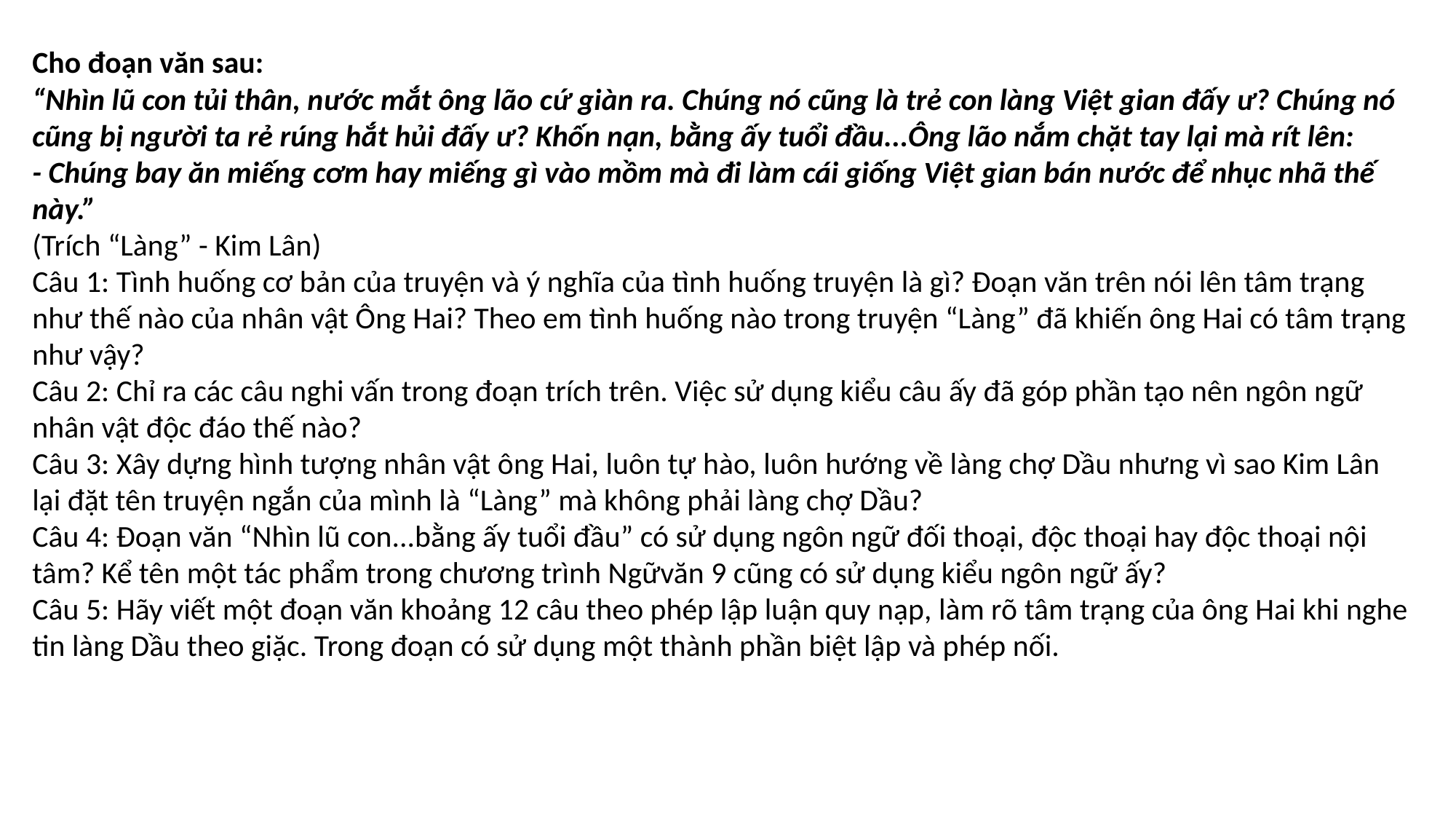

Cho đoạn văn sau:
“Nhìn lũ con tủi thân, nước mắt ông lão cứ giàn ra. Chúng nó cũng là trẻ con làng Việt gian đấy ư? Chúng nó cũng bị người ta rẻ rúng hắt hủi đấy ư? Khốn nạn, bằng ấy tuổi đầu...Ông lão nắm chặt tay lại mà rít lên:
- Chúng bay ăn miếng cơm hay miếng gì vào mồm mà đi làm cái giống Việt gian bán nước để nhục nhã thế này.”
(Trích “Làng” - Kim Lân)
Câu 1: Tình huống cơ bản của truyện và ý nghĩa của tình huống truyện là gì? Đoạn văn trên nói lên tâm trạng như thế nào của nhân vật Ông Hai? Theo em tình huống nào trong truyện “Làng” đã khiến ông Hai có tâm trạng như vậy?
Câu 2: Chỉ ra các câu nghi vấn trong đoạn trích trên. Việc sử dụng kiểu câu ấy đã góp phần tạo nên ngôn ngữ nhân vật độc đáo thế nào?
Câu 3: Xây dựng hình tượng nhân vật ông Hai, luôn tự hào, luôn hướng về làng chợ Dầu nhưng vì sao Kim Lân lại đặt tên truyện ngắn của mình là “Làng” mà không phải làng chợ Dầu?
Câu 4: Đoạn văn “Nhìn lũ con...bằng ấy tuổi đầu” có sử dụng ngôn ngữ đối thoại, độc thoại hay độc thoại nội tâm? Kể tên một tác phẩm trong chương trình Ngữvăn 9 cũng có sử dụng kiểu ngôn ngữ ấy?
Câu 5: Hãy viết một đoạn văn khoảng 12 câu theo phép lập luận quy nạp, làm rõ tâm trạng của ông Hai khi nghe tin làng Dầu theo giặc. Trong đoạn có sử dụng một thành phần biệt lập và phép nối.